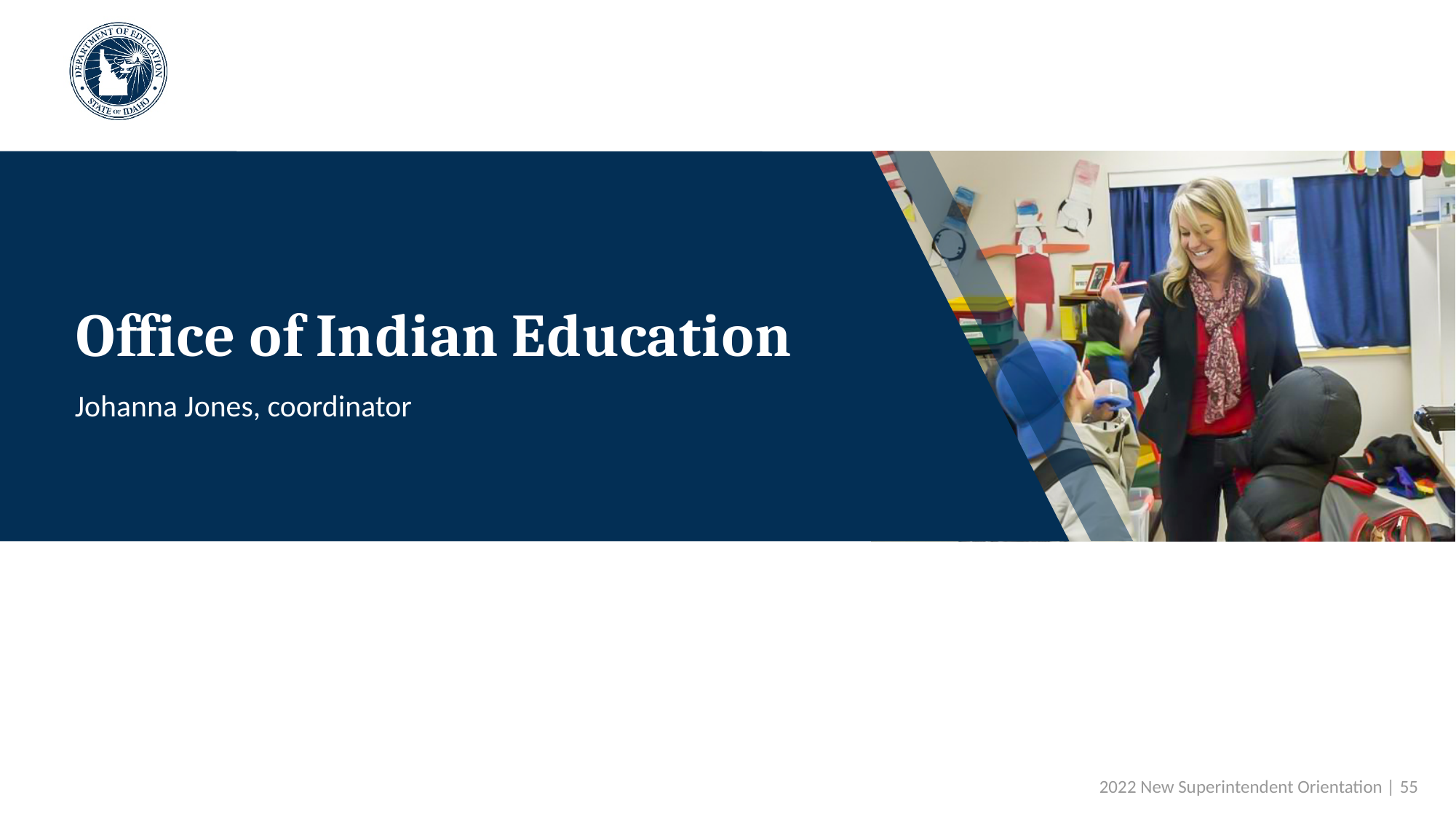

# Office of Indian Education
Johanna Jones, coordinator
 2022 New Superintendent Orientation | 55